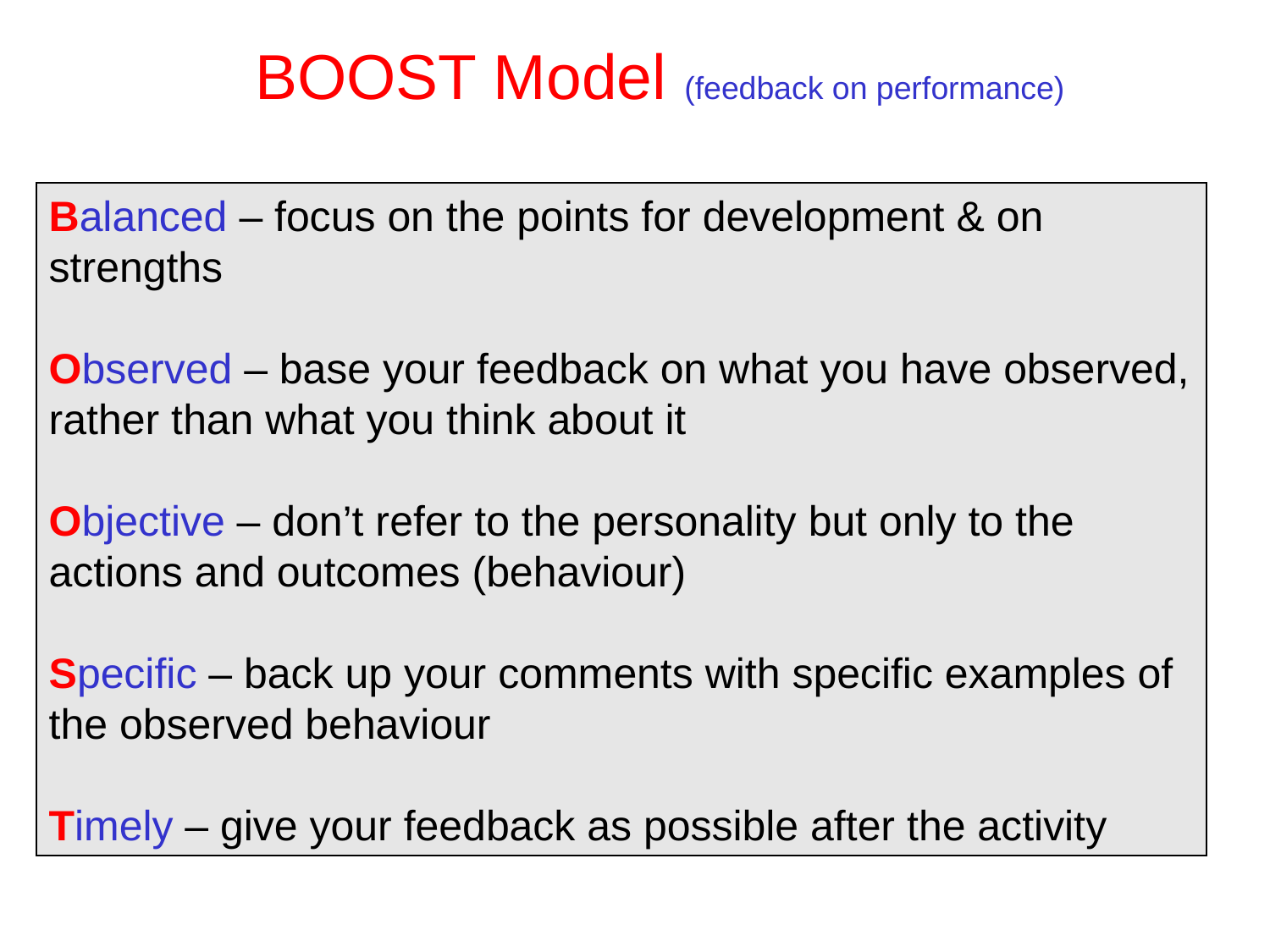

BOOST Model (feedback on performance)

Balanced – focus on the points for development & on strengths

Observed – base your feedback on what you have observed, rather than what you think about it

Objective – don’t refer to the personality but only to the actions and outcomes (behaviour)

Specific – back up your comments with specific examples of the observed behaviour

Timely – give your feedback as possible after the activity